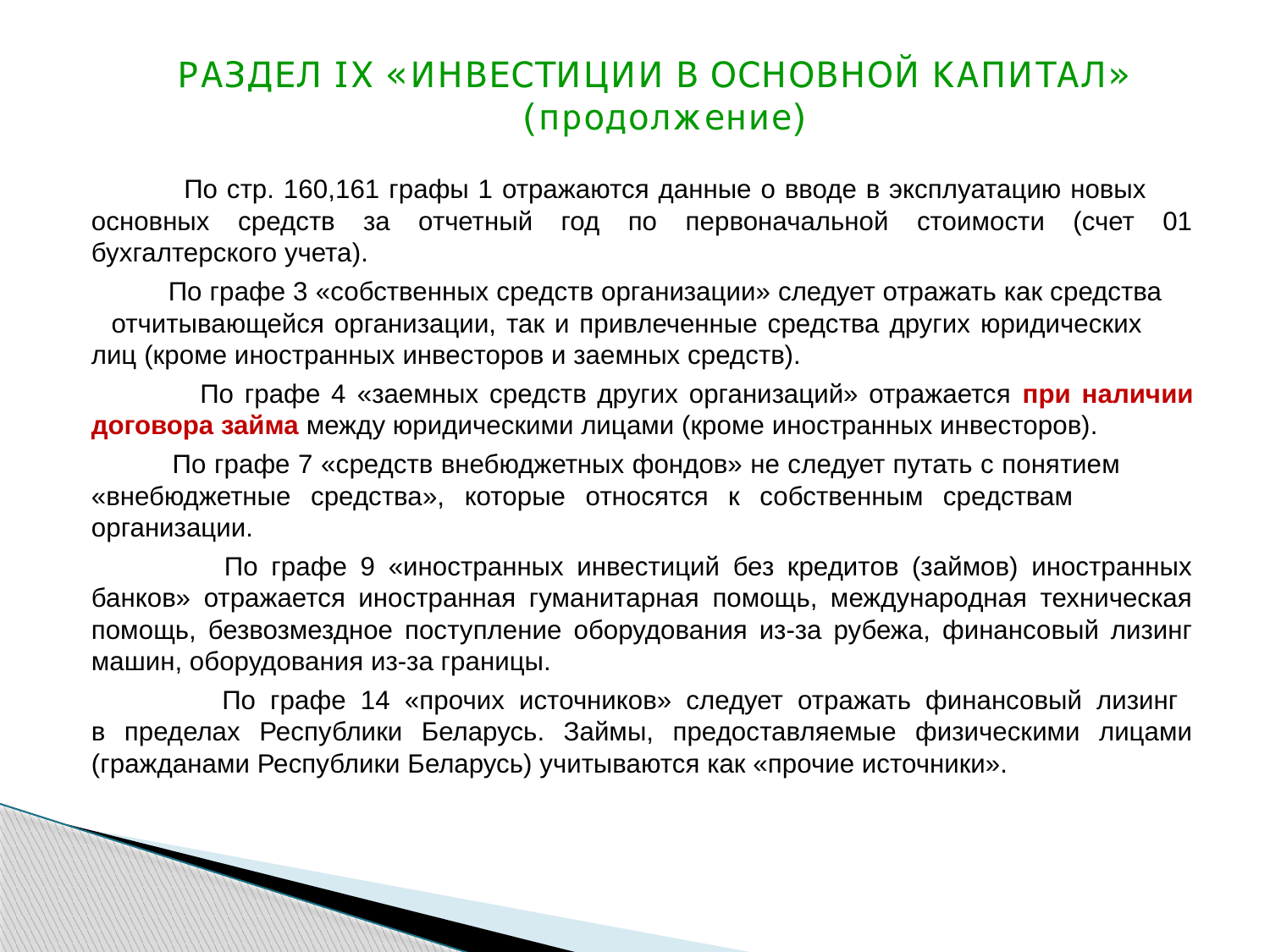

# РАЗДЕЛ IХ «ИНВЕСТИЦИИ В ОСНОВНОЙ КАПИТАЛ»  (продолжение)
          По стр. 160,161 графы 1 отражаются данные о вводе в эксплуатацию новых      основных средств за отчетный год по первоначальной стоимости (счет 01 бухгалтерского учета).
          По графе 3 «собственных средств организации» следует отражать как средства       отчитывающейся организации, так и привлеченные средства других юридических      лиц (кроме иностранных инвесторов и заемных средств).
          По графе 4 «заемных средств других организаций» отражается при наличии договора займа между юридическими лицами (кроме иностранных инвесторов).
          По графе 7 «средств внебюджетных фондов» не следует путать с понятием          «внебюджетные средства», которые относятся к собственным средствам       организации.
          По графе 9 «иностранных инвестиций без кредитов (займов) иностранных банков» отражается иностранная гуманитарная помощь, международная техническая помощь, безвозмездное поступление оборудования из-за рубежа, финансовый лизинг машин, оборудования из-за границы.
         По графе 14 «прочих источников» следует отражать финансовый лизинг
в пределах Республики Беларусь. Займы, предоставляемые физическими лицами (гражданами Республики Беларусь) учитываются как «прочие источники».